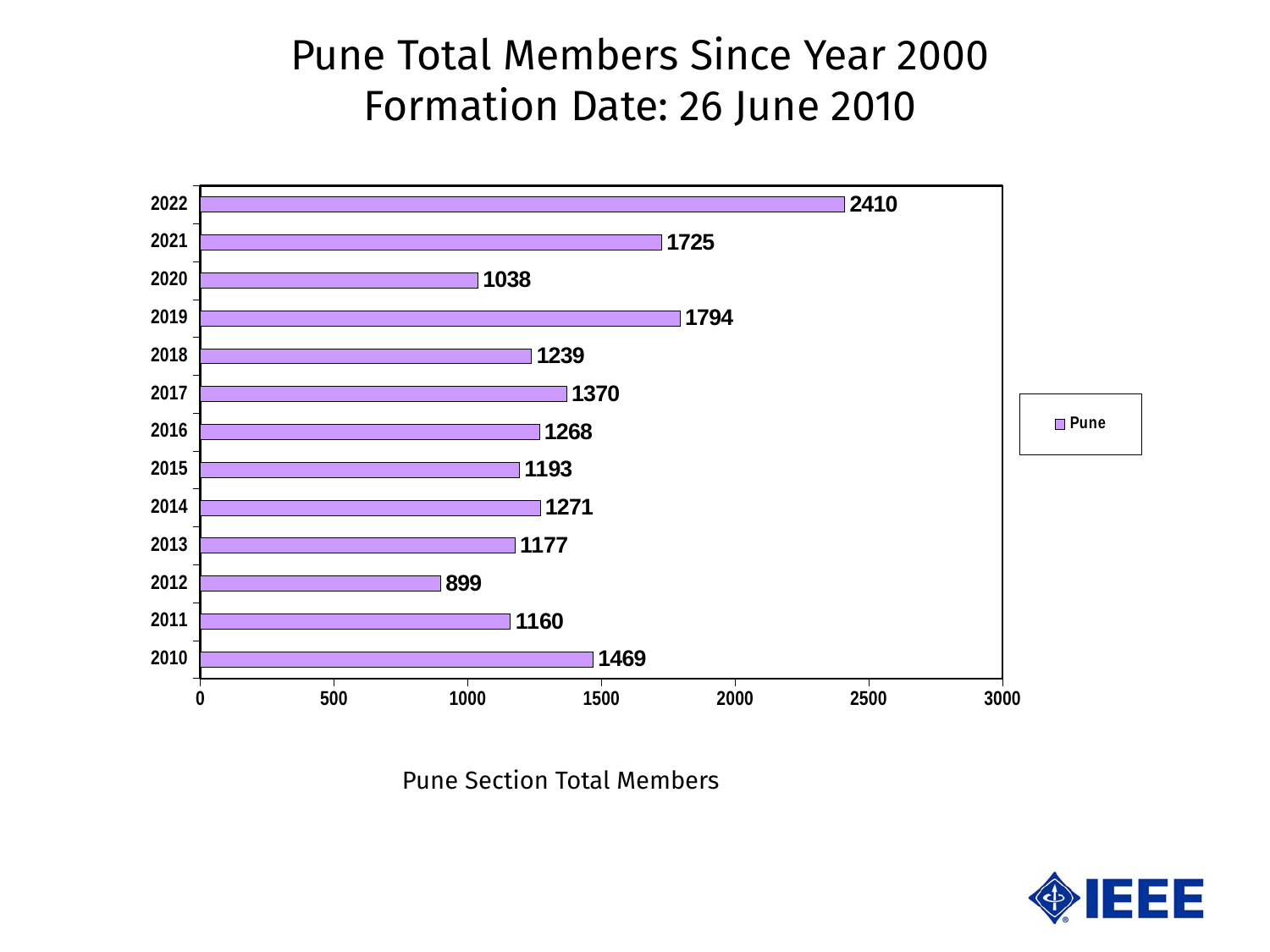

Pune Total Members Since Year 2000
Formation Date: 26 June 2010

### Chart

| Category | Pune |
|---|---|
| 40543 | 1469.0 |
| 40908 | 1160.0 |
| 41274 | 899.0 |
| 41639 | 1177.0 |
| 42004 | 1271.0 |
| 42369 | 1193.0 |
| 42735 | 1268.0 |
| 43100 | 1370.0 |
| 43465 | 1239.0 |
| 43830 | 1794.0 |
| 44196 | 1038.0 |
| 44561 | 1725.0 |
| 44926 | 2410.0 |
Pune Section Total Members